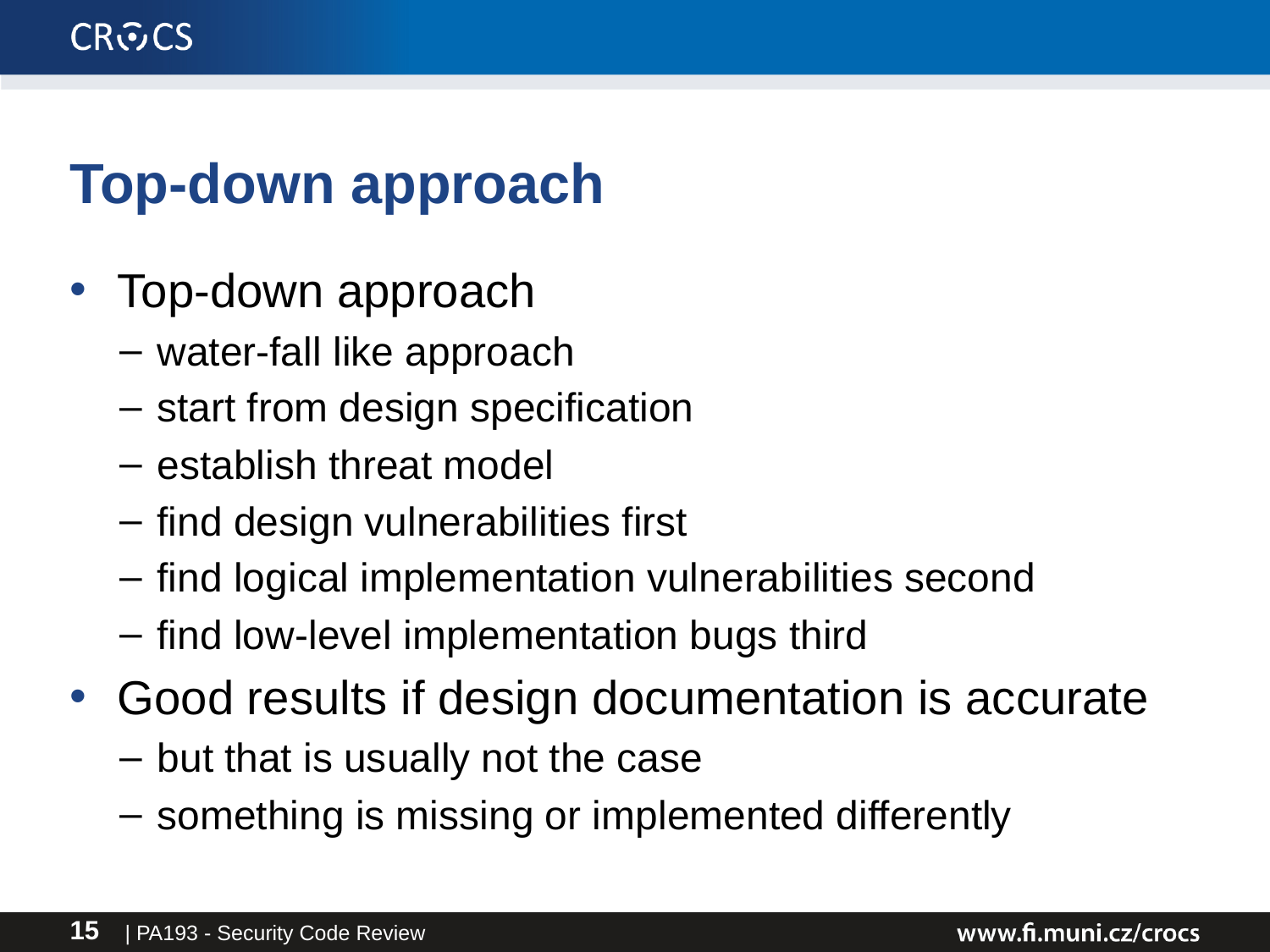

# Top-down approach
Top-down approach
water-fall like approach
start from design specification
establish threat model
find design vulnerabilities first
find logical implementation vulnerabilities second
find low-level implementation bugs third
Good results if design documentation is accurate
but that is usually not the case
something is missing or implemented differently

| PA193 - Security Code Review
15